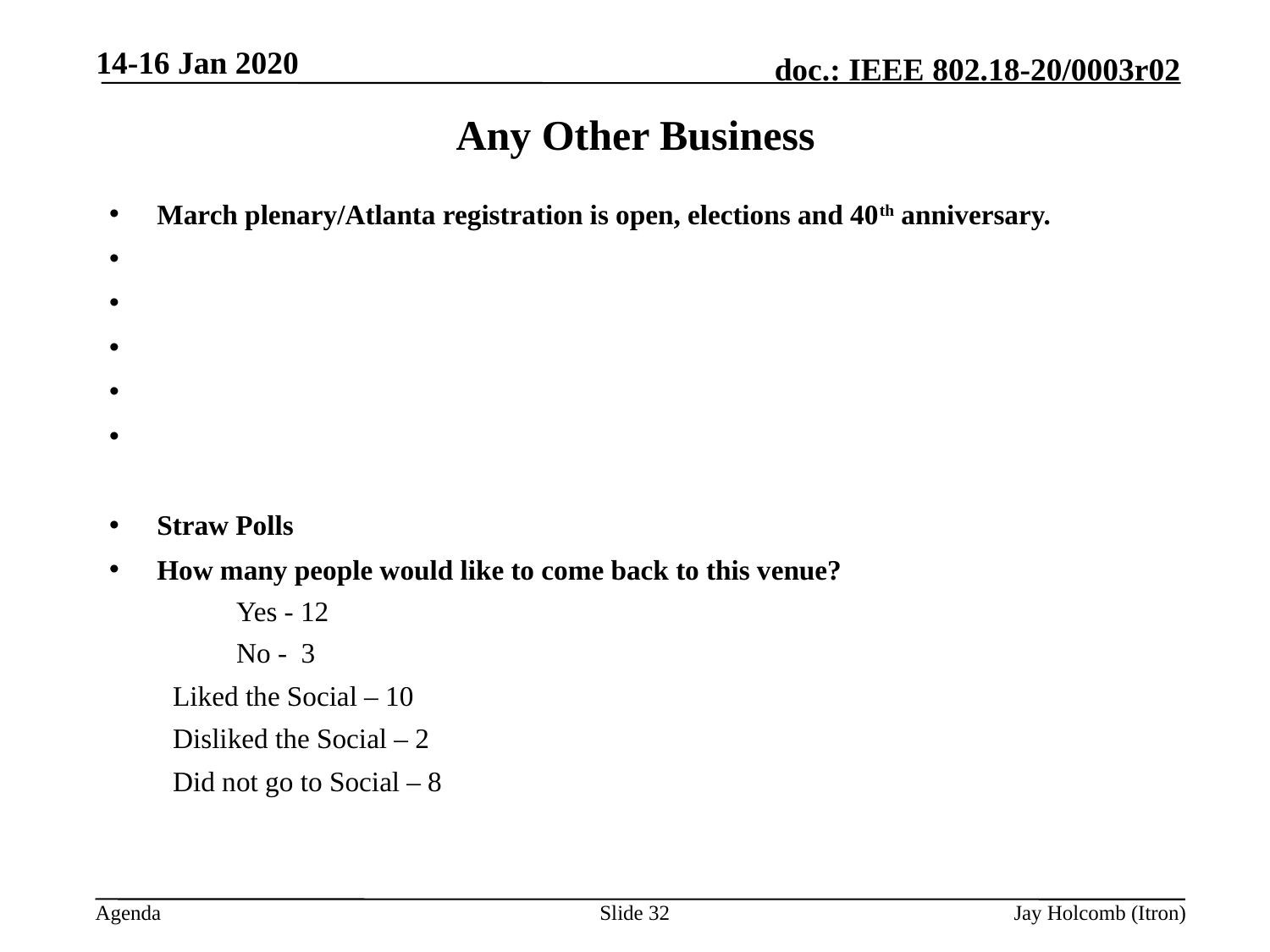

14-16 Jan 2020
# Any Other Business

March plenary/Atlanta registration is open, elections and 40th anniversary.

Straw Polls
How many people would like to come back to this venue?
Yes - 12
No -  3
Liked the Social – 10
Disliked the Social – 2
Did not go to Social – 8
Slide 32
Jay Holcomb (Itron)